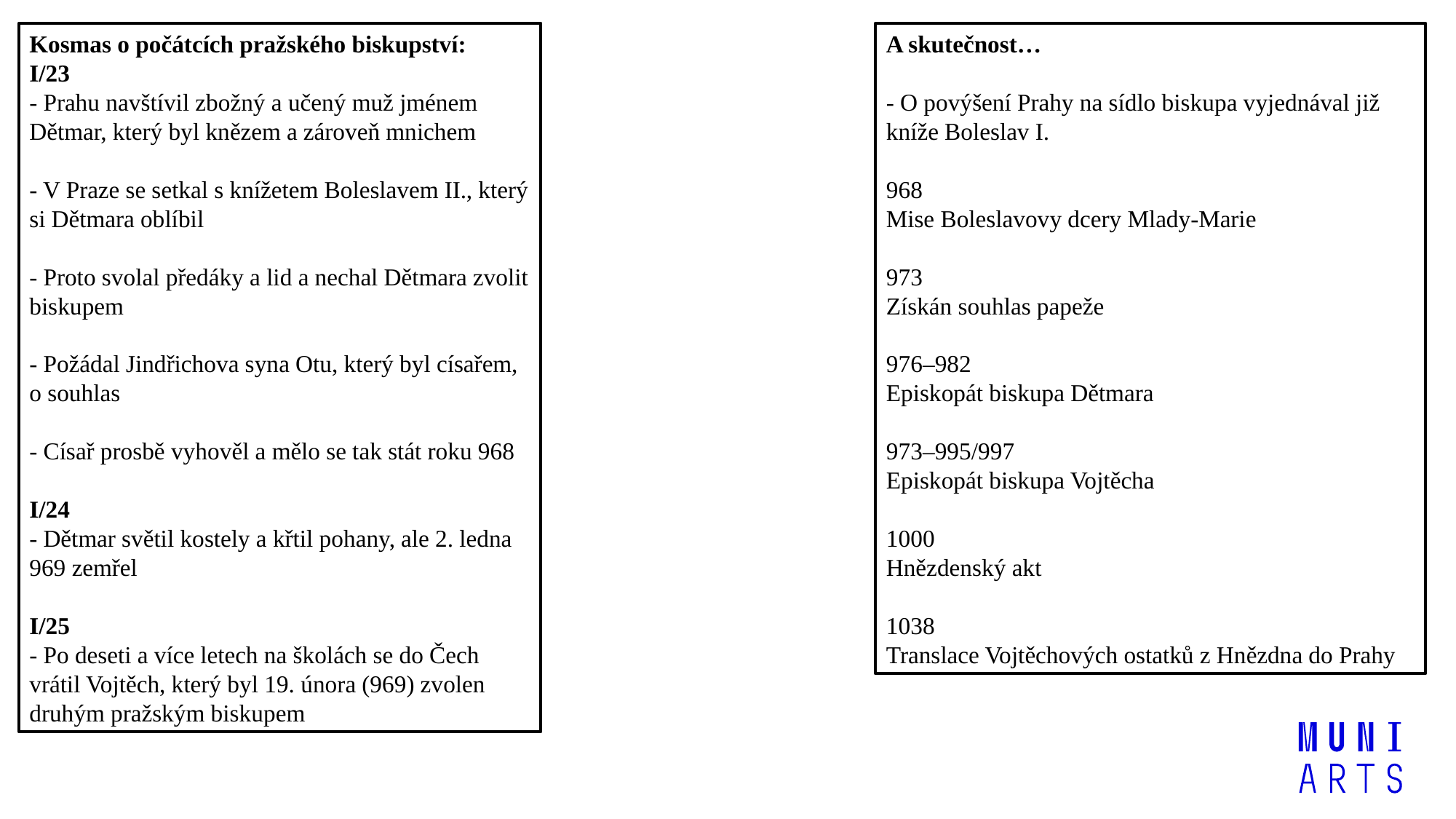

Kosmas o počátcích pražského biskupství:
I/23
- Prahu navštívil zbožný a učený muž jménem Dětmar, který byl knězem a zároveň mnichem

- V Praze se setkal s knížetem Boleslavem II., který si Dětmara oblíbil

- Proto svolal předáky a lid a nechal Dětmara zvolit biskupem

- Požádal Jindřichova syna Otu, který byl císařem, o souhlas

- Císař prosbě vyhověl a mělo se tak stát roku 968

I/24
- Dětmar světil kostely a křtil pohany, ale 2. ledna 969 zemřel

I/25
- Po deseti a více letech na školách se do Čech vrátil Vojtěch, který byl 19. února (969) zvolen druhým pražským biskupem
A skutečnost…

- O povýšení Prahy na sídlo biskupa vyjednával již kníže Boleslav I.

968
Mise Boleslavovy dcery Mlady-Marie

973
Získán souhlas papeže

976–982
Episkopát biskupa Dětmara

973–995/997
Episkopát biskupa Vojtěcha

1000
Hnězdenský akt

1038
Translace Vojtěchových ostatků z Hnězdna do Prahy